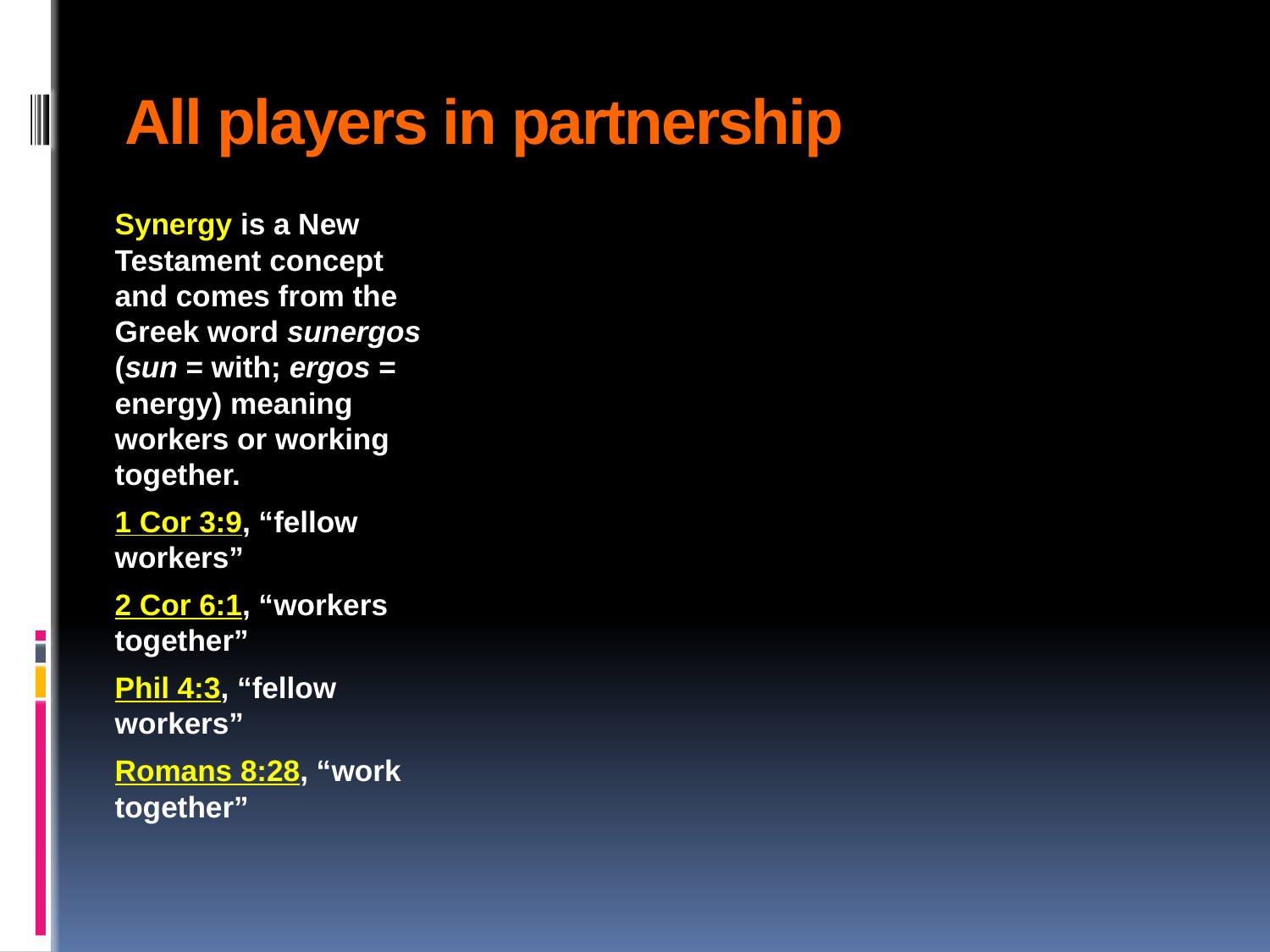

# All players in partnership
Synergy is a New Testament concept and comes from the Greek word sunergos (sun = with; ergos = energy) meaning workers or working together.
1 Cor 3:9, “fellow workers”
2 Cor 6:1, “workers together”
Phil 4:3, “fellow workers”
Romans 8:28, “work together”